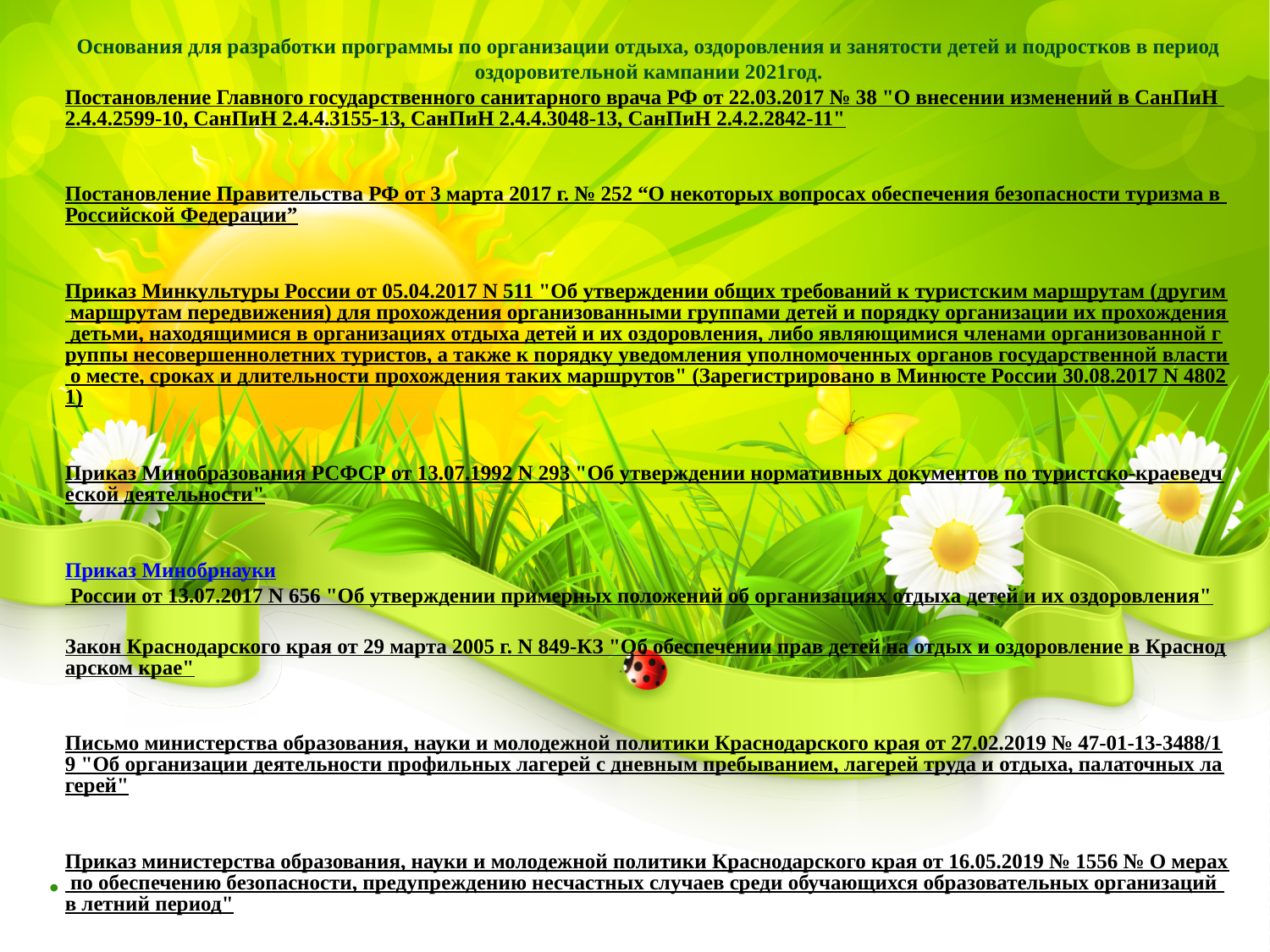

Основания для разработки программы по организации отдыха, оздоровления и занятости детей и подростков в период оздоровительной кампании 2021год.
Постановление Главного государственного санитарного врача РФ от 22.03.2017 № 38 "О внесении изменений в СанПиН 2.4.4.2599-10, СанПиН 2.4.4.3155-13, СанПиН 2.4.4.3048-13, СанПиН 2.4.2.2842-11"

Постановление Правительства РФ от 3 марта 2017 г. № 252 “О некоторых вопросах обеспечения безопасности туризма в Российской Федерации”

Приказ Минкультуры России от 05.04.2017 N 511 "Об утверждении общих требований к туристским маршрутам (другим маршрутам передвижения) для прохождения организованными группами детей и порядку организации их прохождения детьми, находящимися в организациях отдыха детей и их оздоровления, либо являющимися членами организованной группы несовершеннолетних туристов, а также к порядку уведомления уполномоченных органов государственной власти о месте, сроках и длительности прохождения таких маршрутов" (Зарегистрировано в Минюсте России 30.08.2017 N 48021)

Приказ Минобразования РСФСР от 13.07.1992 N 293 "Об утверждении нормативных документов по туристско-краеведческой деятельности"

Приказ Минобрнауки России от 13.07.2017 N 656 "Об утверждении примерных положений об организациях отдыха детей и их оздоровления"

Закон Краснодарского края от 29 марта 2005 г. N 849-КЗ "Об обеспечении прав детей на отдых и оздоровление в Краснодарском крае"

Письмо министерства образования, науки и молодежной политики Краснодарского края от 27.02.2019 № 47-01-13-3488/19 "Об организации деятельности профильных лагерей с дневным пребыванием, лагерей труда и отдыха, палаточных лагерей"

Приказ министерства образования, науки и молодежной политики Краснодарского края от 16.05.2019 № 1556 № О мерах по обеспечению безопасности, предупреждению несчастных случаев среди обучающихся образовательных организаций в летний период"

Распоряжение главы администрации (губернатора) Краснодарского края от 15 апреля 2014 г. N 120-р "Об организации отдыха, оздоровления и занятости детей в Краснодарском крае"

.